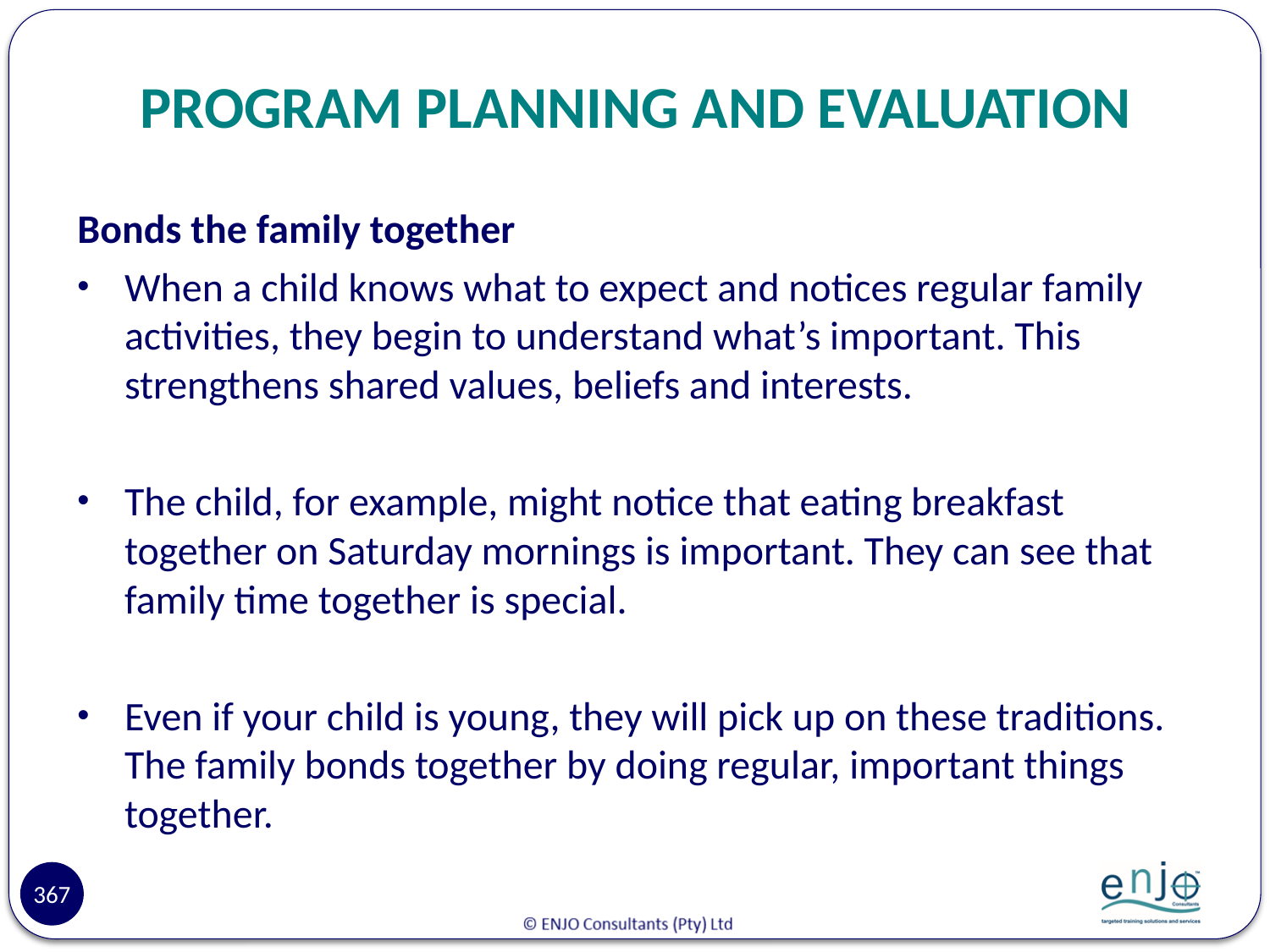

# PROGRAM PLANNING AND EVALUATION
Bonds the family together
When a child knows what to expect and notices regular family activities, they begin to understand what’s important. This strengthens shared values, beliefs and interests.

The child, for example, might notice that eating breakfast together on Saturday mornings is important. They can see that family time together is special.

Even if your child is young, they will pick up on these traditions. The family bonds together by doing regular, important things together.

367